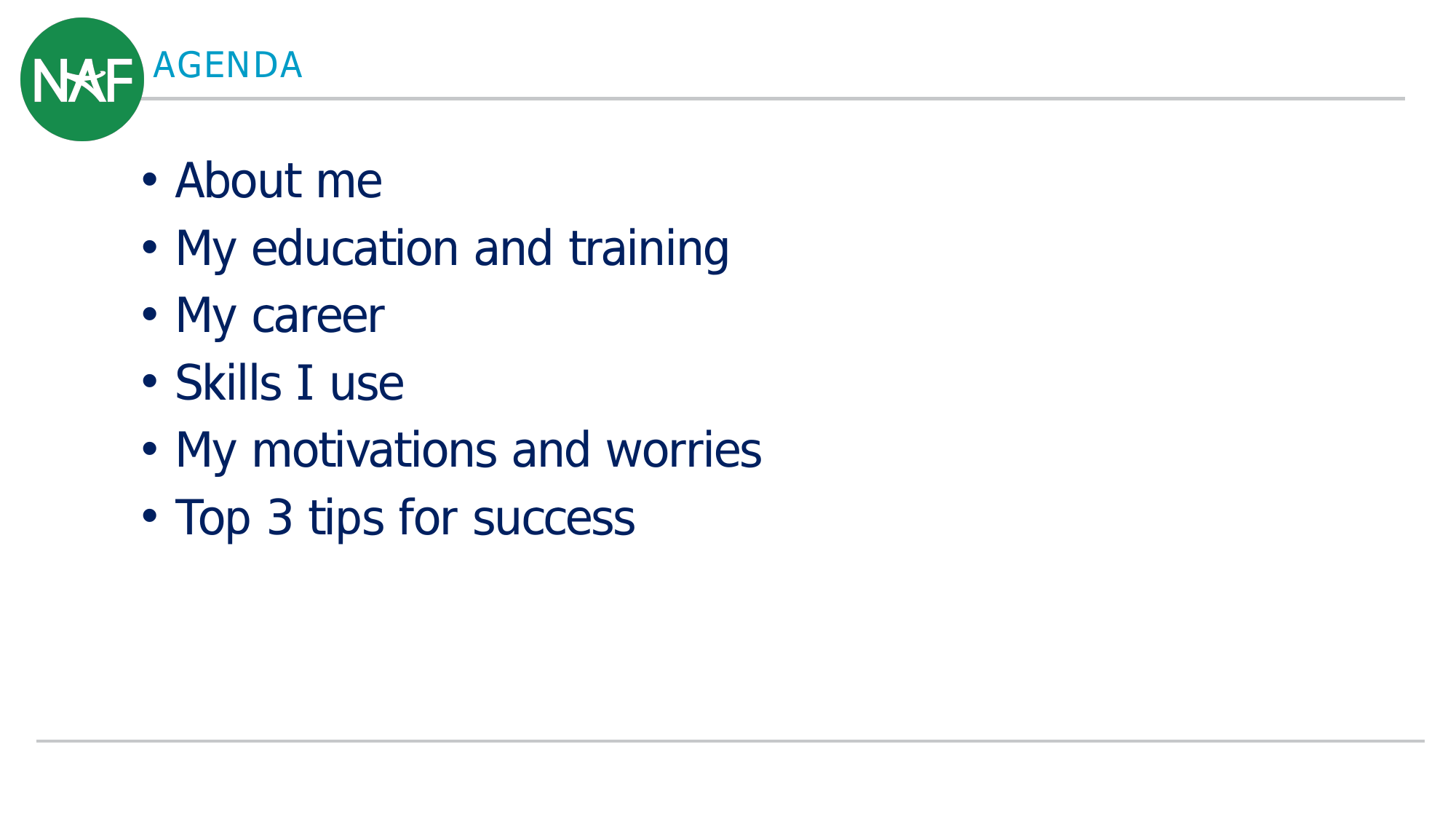

AGENDA
About me
My education and training
My career
Skills I use
My motivations and worries
Top 3 tips for success